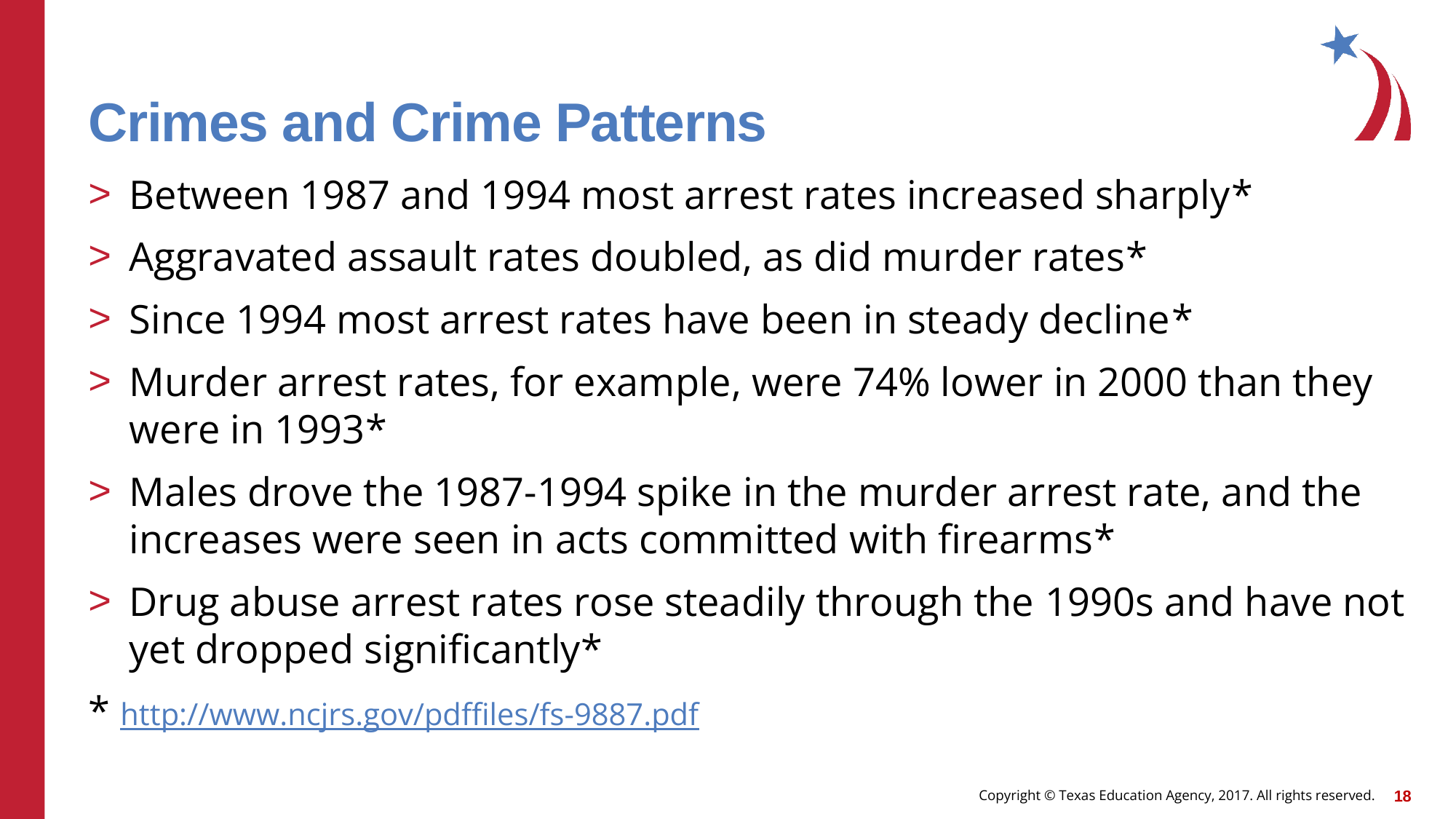

# Crimes and Crime Patterns
Between 1987 and 1994 most arrest rates increased sharply*
Aggravated assault rates doubled, as did murder rates*
Since 1994 most arrest rates have been in steady decline*
Murder arrest rates, for example, were 74% lower in 2000 than they were in 1993*
Males drove the 1987-1994 spike in the murder arrest rate, and the increases were seen in acts committed with firearms*
Drug abuse arrest rates rose steadily through the 1990s and have not yet dropped significantly*
* http://www.ncjrs.gov/pdffiles/fs-9887.pdf